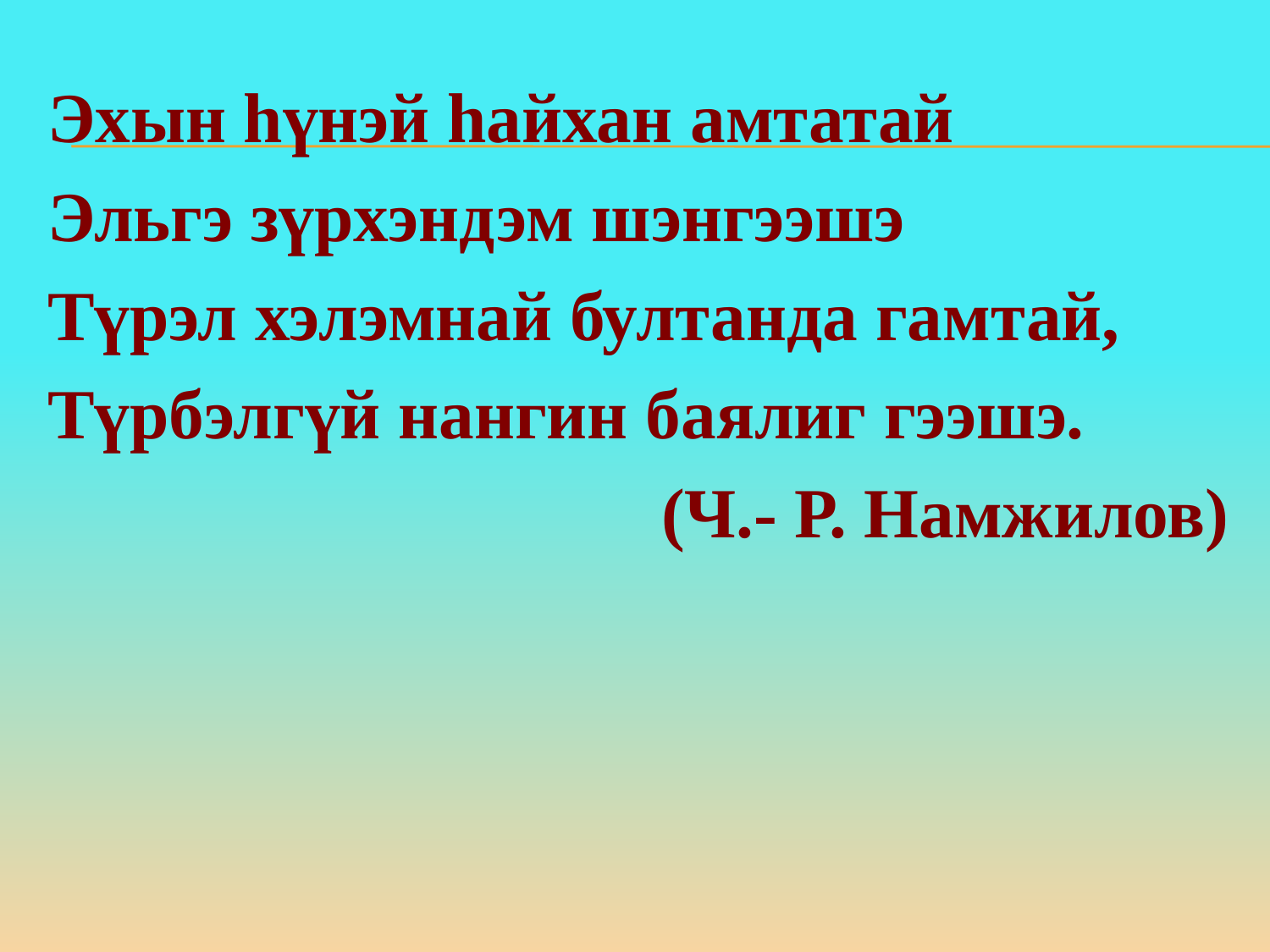

Эхын һүнэй һайхан амтатай
Эльгэ зүрхэндэм шэнгээшэ
Түрэл хэлэмнай бултанда гамтай,
Түрбэлгүй нангин баялиг гээшэ.
                                   (Ч.- Р. Намжилов)